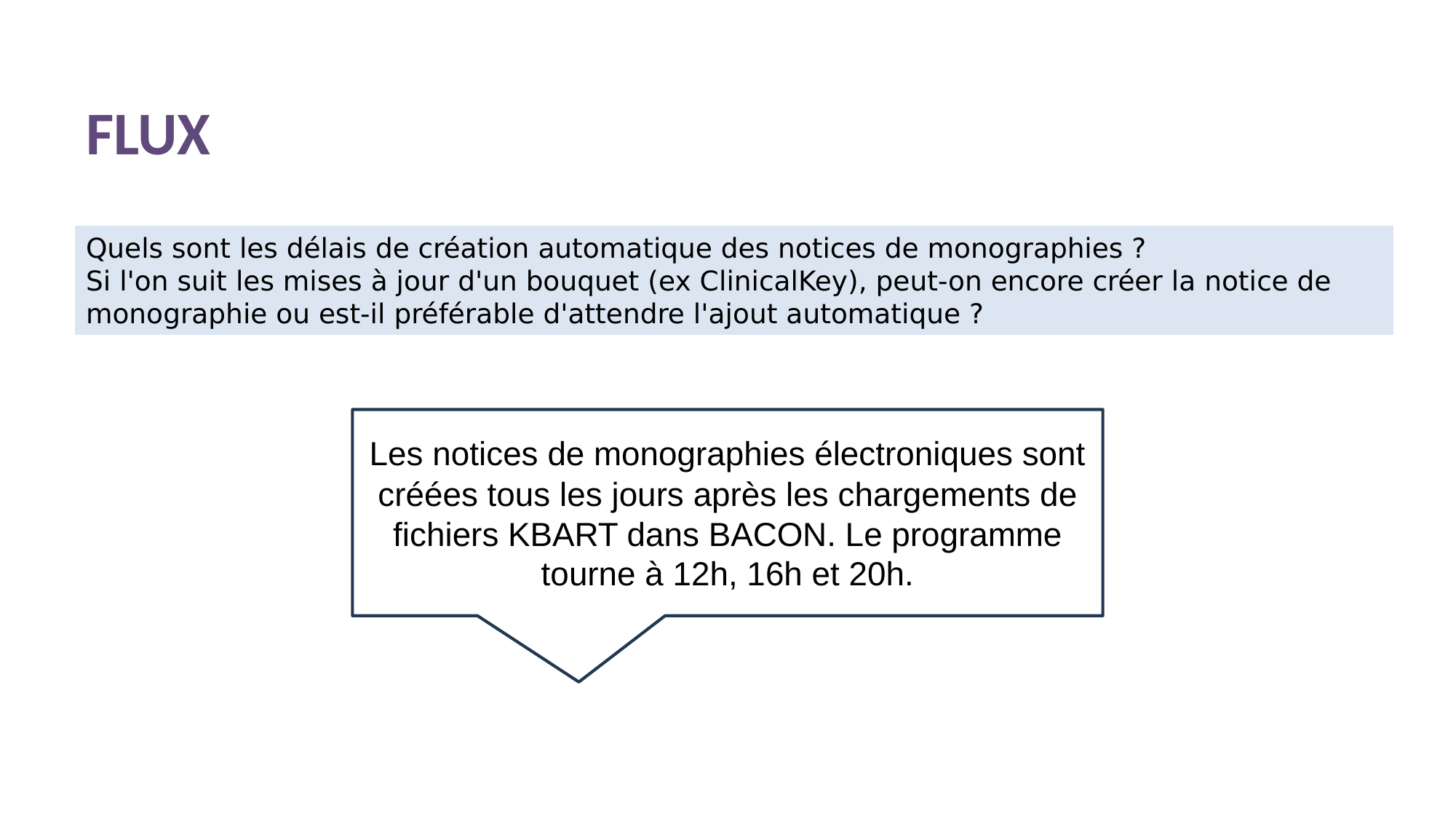

# FLUX
Quels sont les délais de création automatique des notices de monographies ?
Si l'on suit les mises à jour d'un bouquet (ex ClinicalKey), peut-on encore créer la notice de monographie ou est-il préférable d'attendre l'ajout automatique ?
Les notices de monographies électroniques sont créées tous les jours après les chargements de fichiers KBART dans BACON. Le programme tourne à 12h, 16h et 20h.